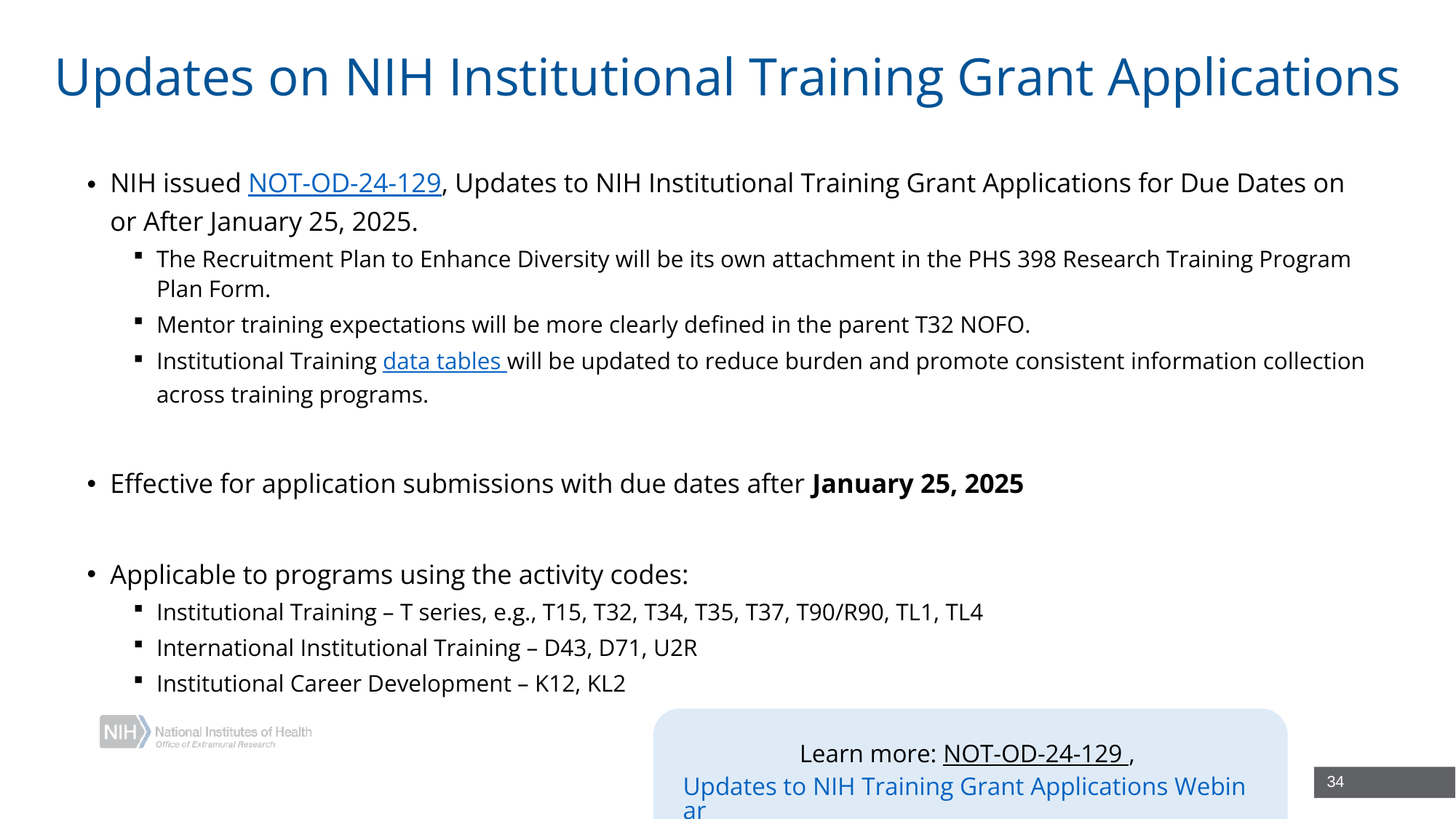

# Updates on NIH Institutional Training Grant Applications
NIH issued NOT-OD-24-129, Updates to NIH Institutional Training Grant Applications for Due Dates on or After January 25, 2025.
The Recruitment Plan to Enhance Diversity will be its own attachment in the PHS 398 Research Training Program Plan Form.
Mentor training expectations will be more clearly defined in the parent T32 NOFO.
Institutional Training data tables will be updated to reduce burden and promote consistent information collection across training programs.

Effective for application submissions with due dates after January 25, 2025

Applicable to programs using the activity codes:
Institutional Training – T series, e.g., T15, T32, T34, T35, T37, T90/R90, TL1, TL4
International Institutional Training – D43, D71, U2R
Institutional Career Development – K12, KL2

Learn more: NOT-OD-24-129 , Updates to NIH Training Grant Applications Webinar, FAQs
34